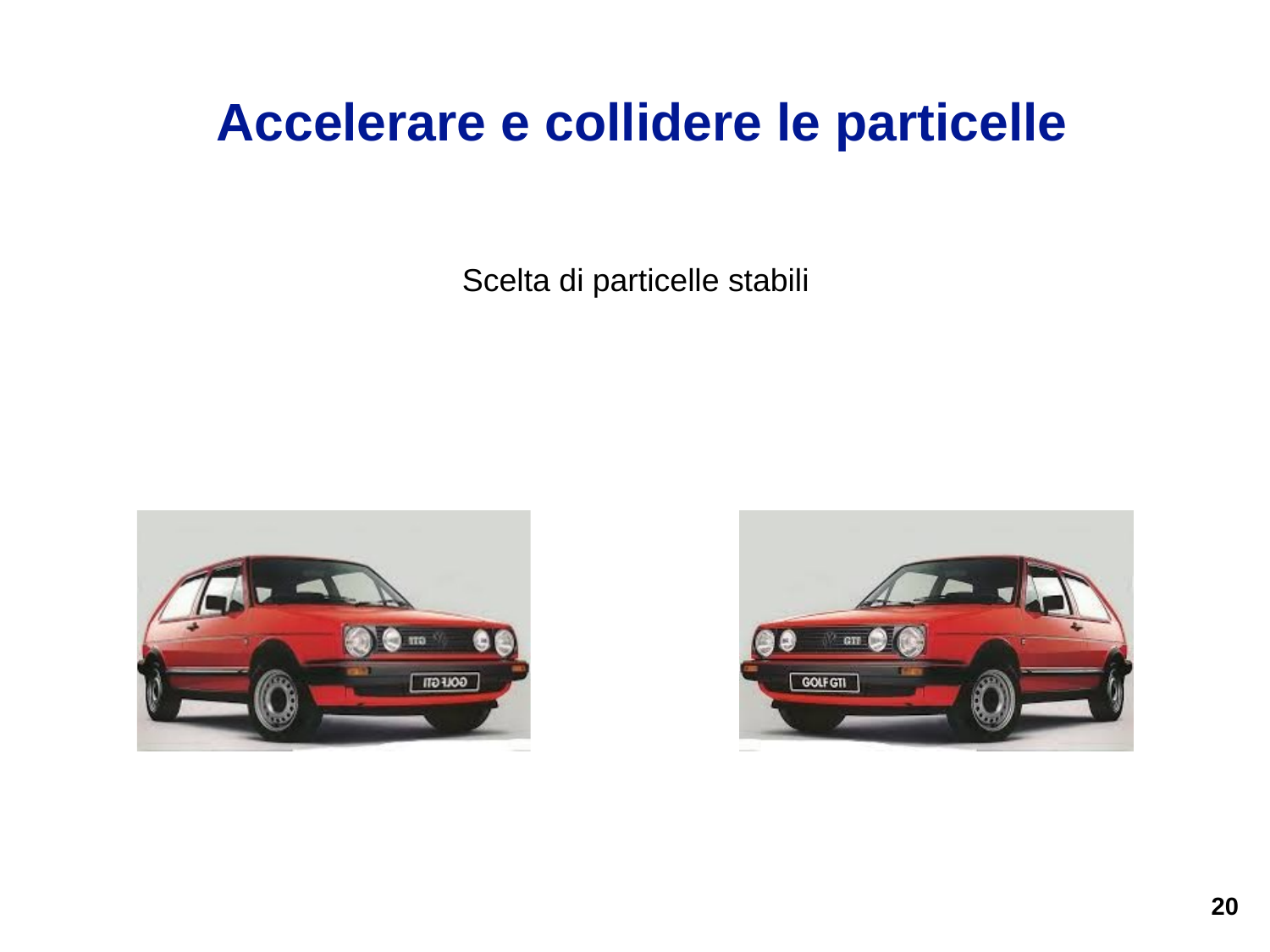

Accelerare e collidere le particelle
Scelta di particelle stabili

20